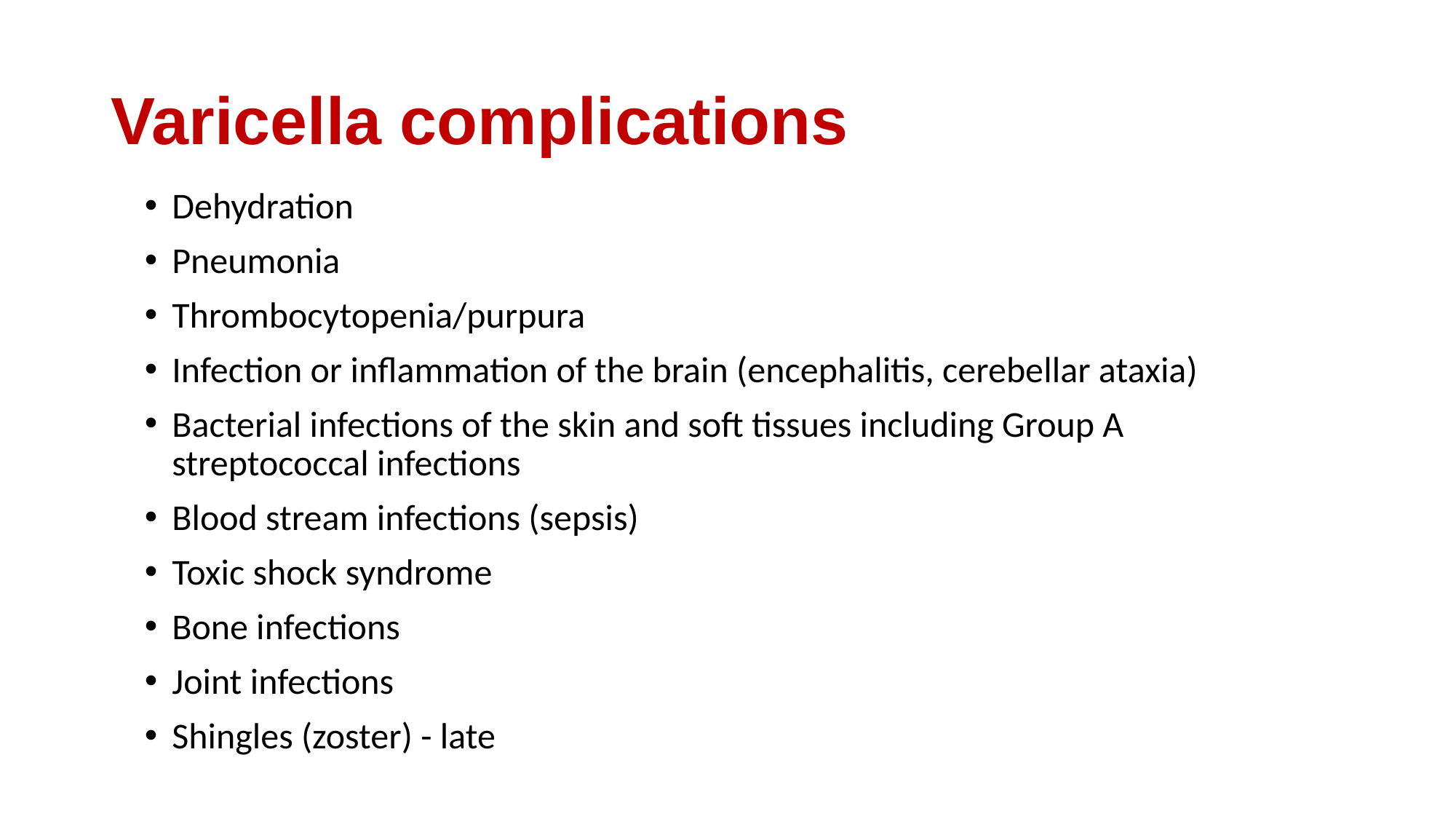

# Varicella complications
Dehydration
Pneumonia
Thrombocytopenia/purpura
Infection or inflammation of the brain (encephalitis, cerebellar ataxia)
Bacterial infections of the skin and soft tissues including Group A streptococcal infections
Blood stream infections (sepsis)
Toxic shock syndrome
Bone infections
Joint infections
Shingles (zoster) - late